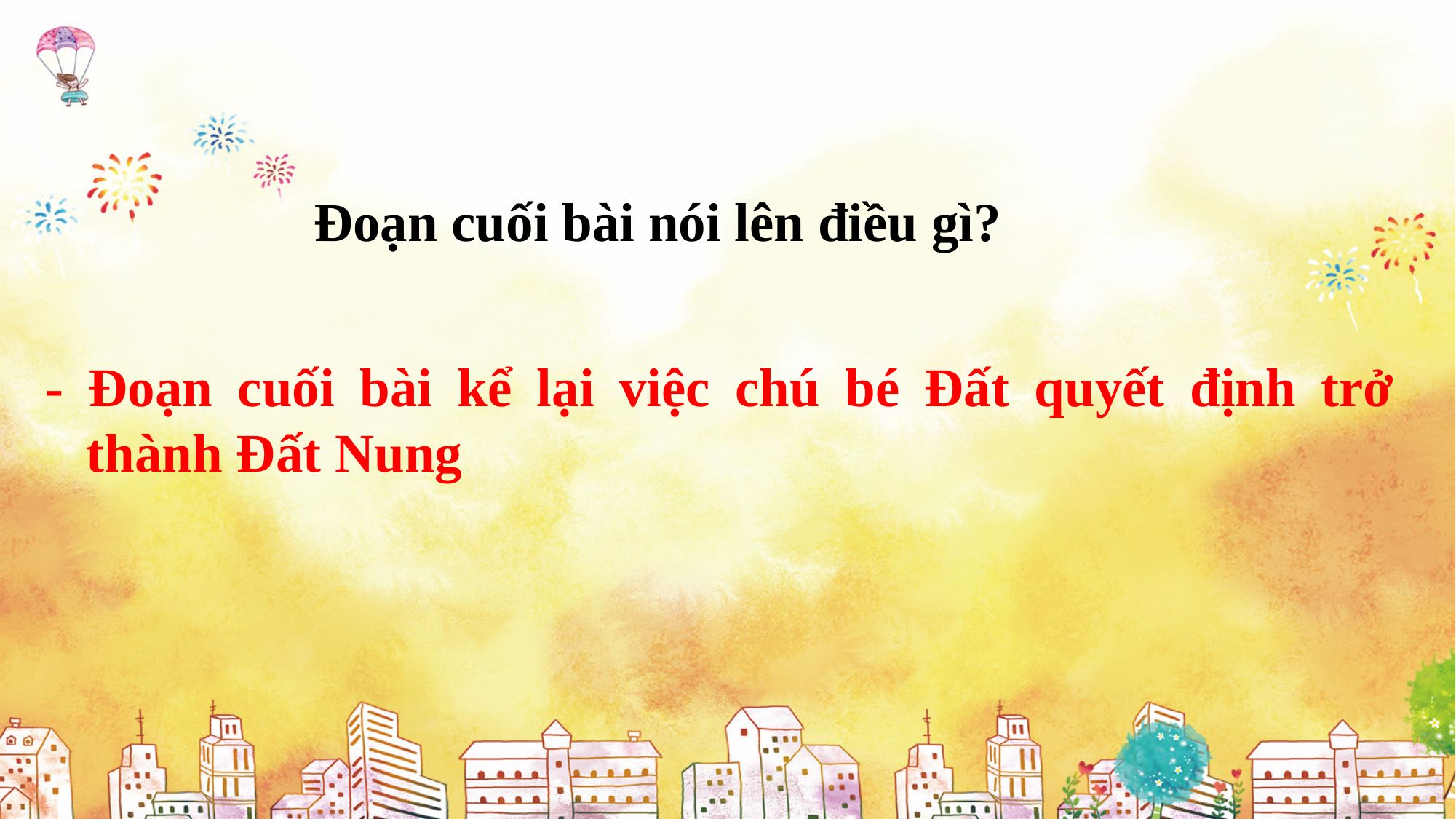

Đoạn cuối bài nói lên điều gì?
- Đoạn cuối bài kể lại việc chú bé Đất quyết định trở thành Đất Nung